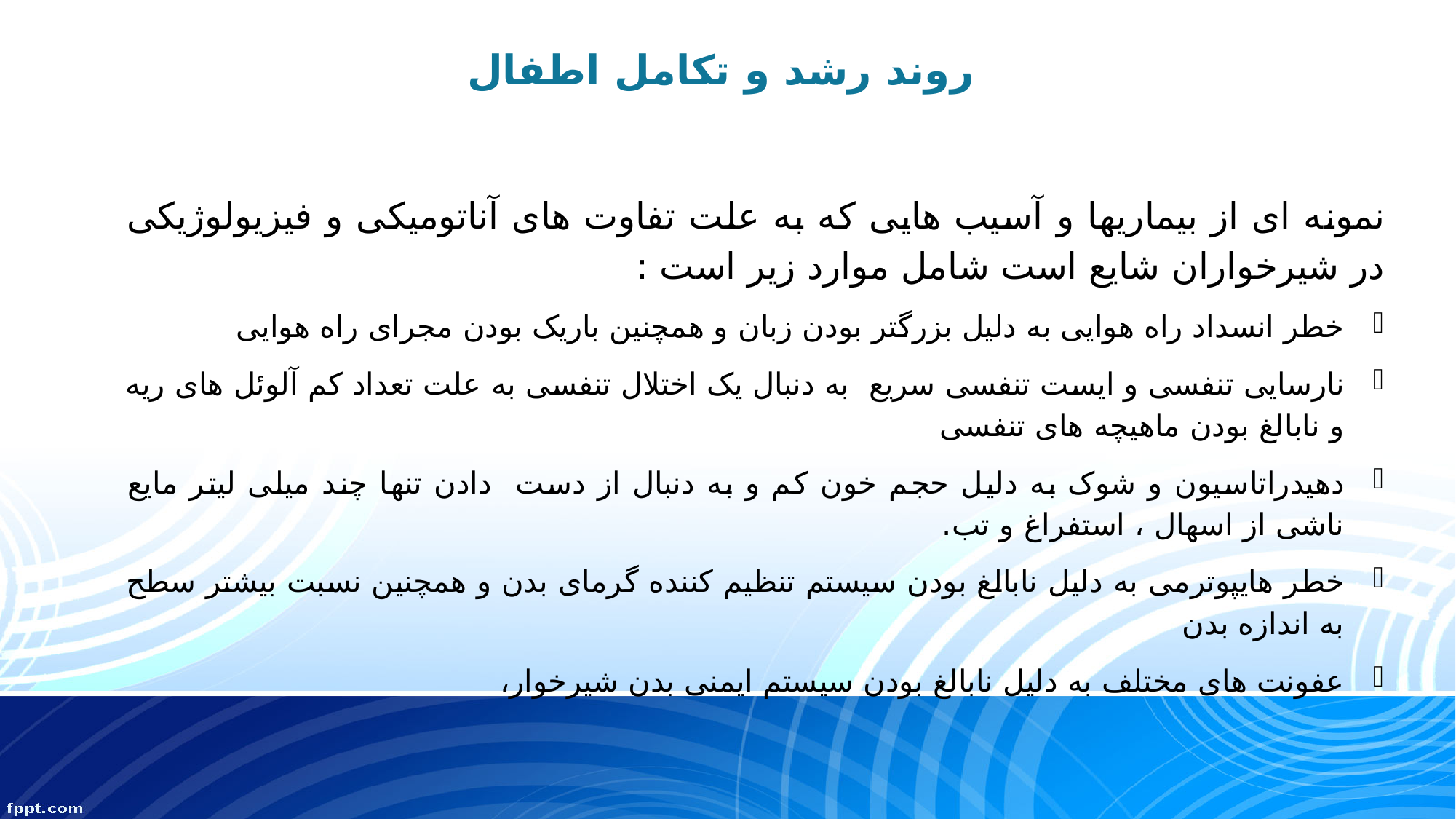

# روند رشد و تکامل اطفال
نمونه ای از بیماریها و آسیب هایی که به علت تفاوت های آناتومیکی و فیزیولوژیکی در شیرخواران شایع است شامل موارد زیر است :
خطر انسداد راه هوایی به دلیل بزرگتر بودن زبان و همچنین باریک بودن مجرای راه هوایی
نارسایی تنفسی و ایست تنفسی سریع  به دنبال یک اختلال تنفسی به علت تعداد کم آلوئل های ریه و نابالغ بودن ماهیچه های تنفسی
دهیدراتاسیون و شوک به دلیل حجم خون کم و به دنبال از دست  دادن تنها چند میلی لیتر مایع ناشی از اسهال ، استفراغ و تب.
خطر هایپوترمی به دلیل نابالغ بودن سیستم تنظیم کننده گرمای بدن و همچنین نسبت بیشتر سطح به اندازه بدن
عفونت های مختلف به دلیل نابالغ بودن سیستم ایمنی بدن شیرخوار،